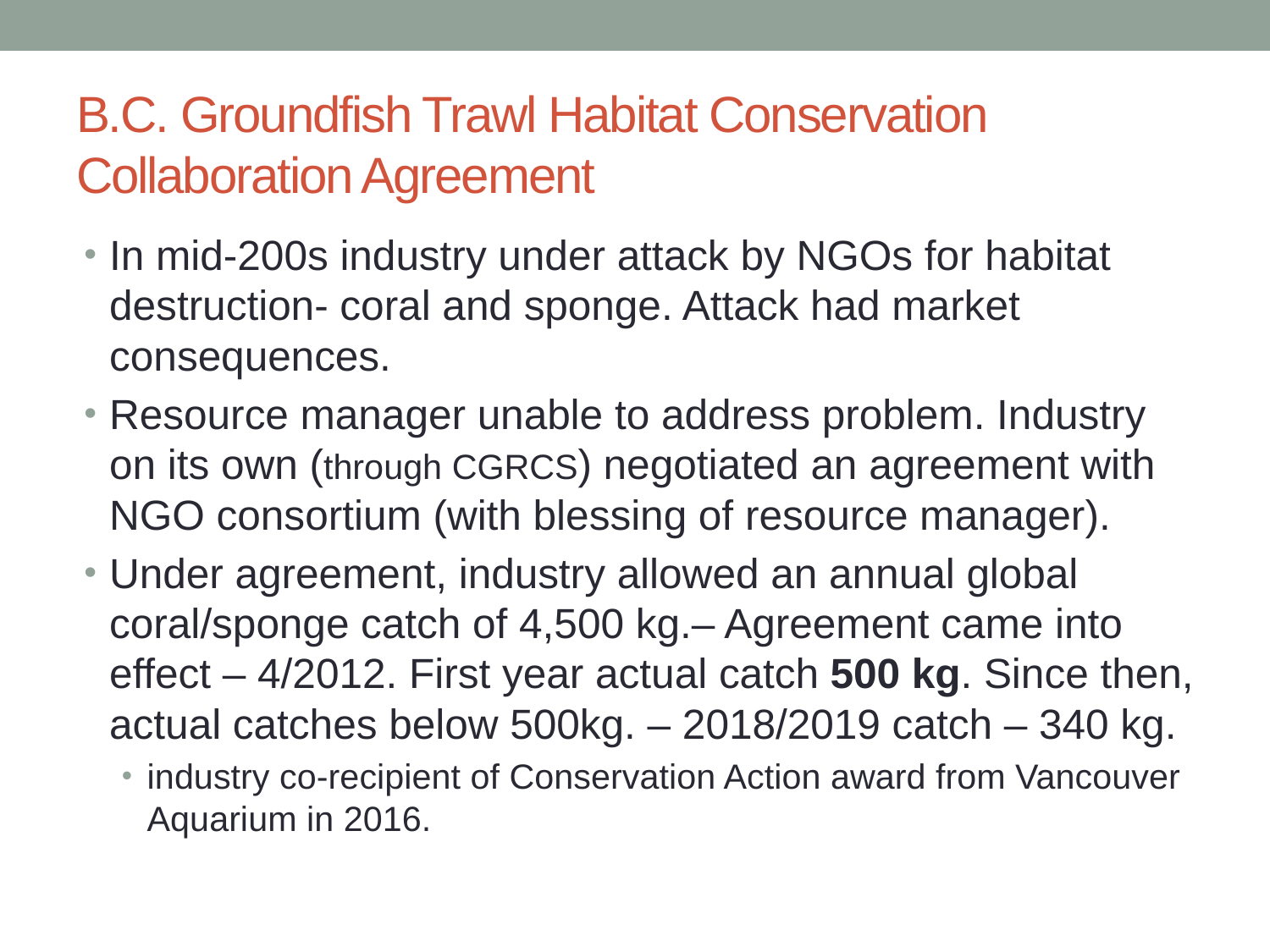

# B.C. Groundfish Trawl Habitat Conservation Collaboration Agreement
In mid-200s industry under attack by NGOs for habitat destruction- coral and sponge. Attack had market consequences.
Resource manager unable to address problem. Industry on its own (through CGRCS) negotiated an agreement with NGO consortium (with blessing of resource manager).
Under agreement, industry allowed an annual global coral/sponge catch of 4,500 kg.– Agreement came into effect – 4/2012. First year actual catch 500 kg. Since then, actual catches below 500kg. – 2018/2019 catch – 340 kg.
industry co-recipient of Conservation Action award from Vancouver Aquarium in 2016.